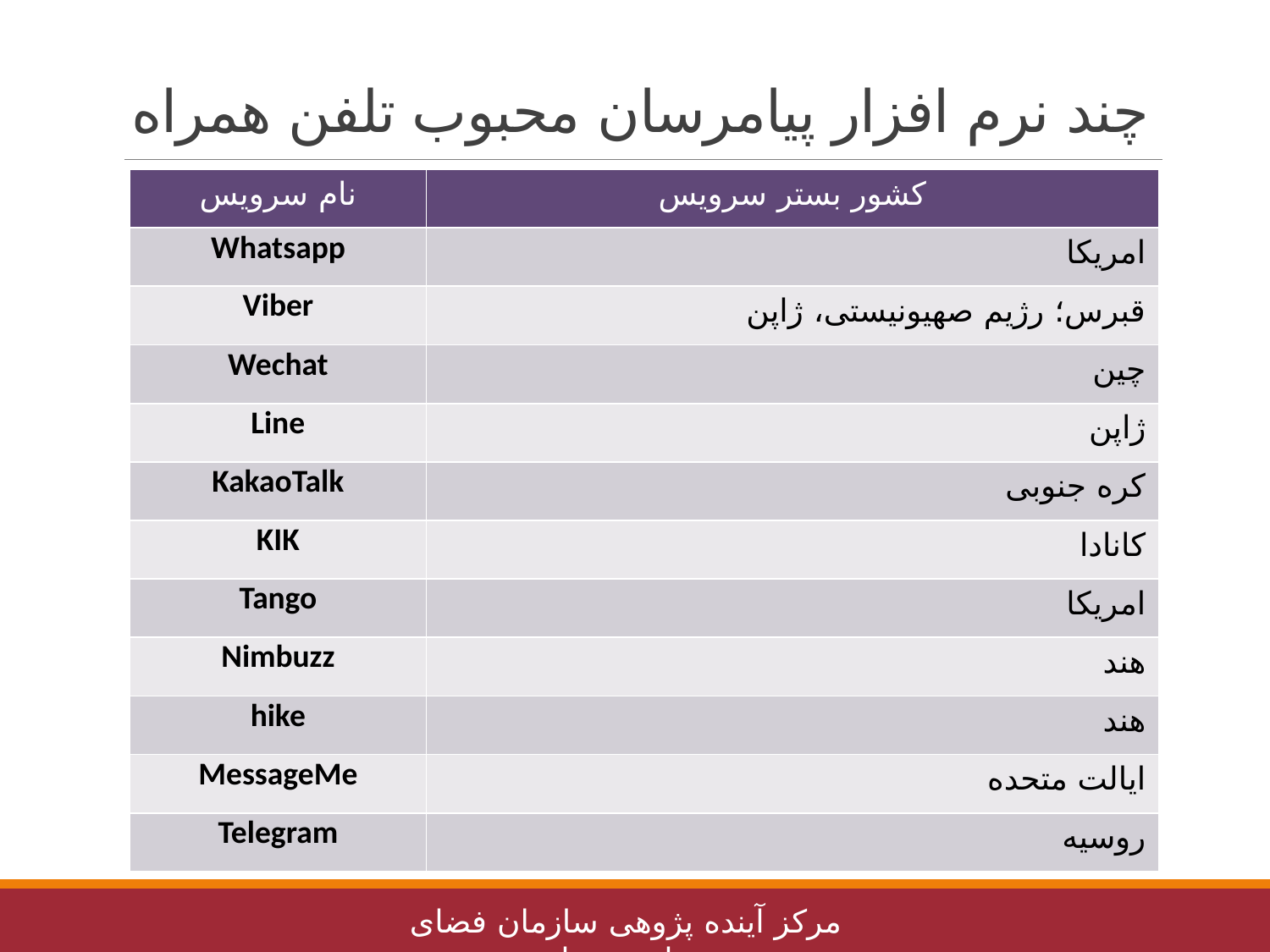

# چند نرم افزار پیامرسان محبوب تلفن همراه
| نام سرویس | کشور بستر سرویس |
| --- | --- |
| Whatsapp | امریکا |
| Viber | قبرس؛ رژیم صهیونیستی، ژاپن |
| Wechat | چین |
| Line | ژاپن |
| KakaoTalk | کره جنوبی |
| KIK | کانادا |
| Tango | امریکا |
| Nimbuzz | هند |
| hike | هند |
| MessageMe | ایالت متحده |
| Telegram | روسیه |